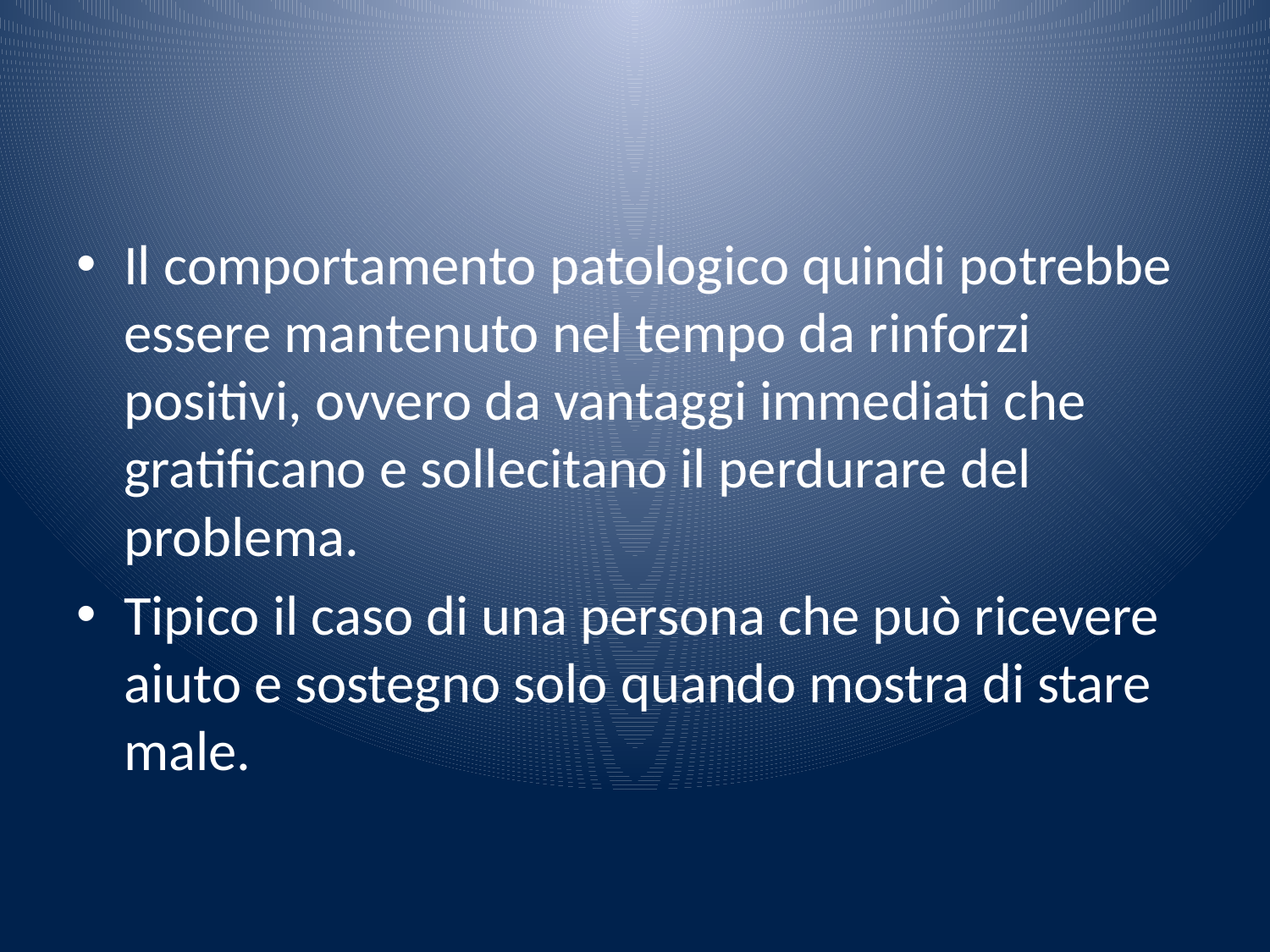

#
Il comportamento patologico quindi potrebbe essere mantenuto nel tempo da rinforzi positivi, ovvero da vantaggi immediati che gratificano e sollecitano il perdurare del problema.
Tipico il caso di una persona che può ricevere aiuto e sostegno solo quando mostra di stare male.